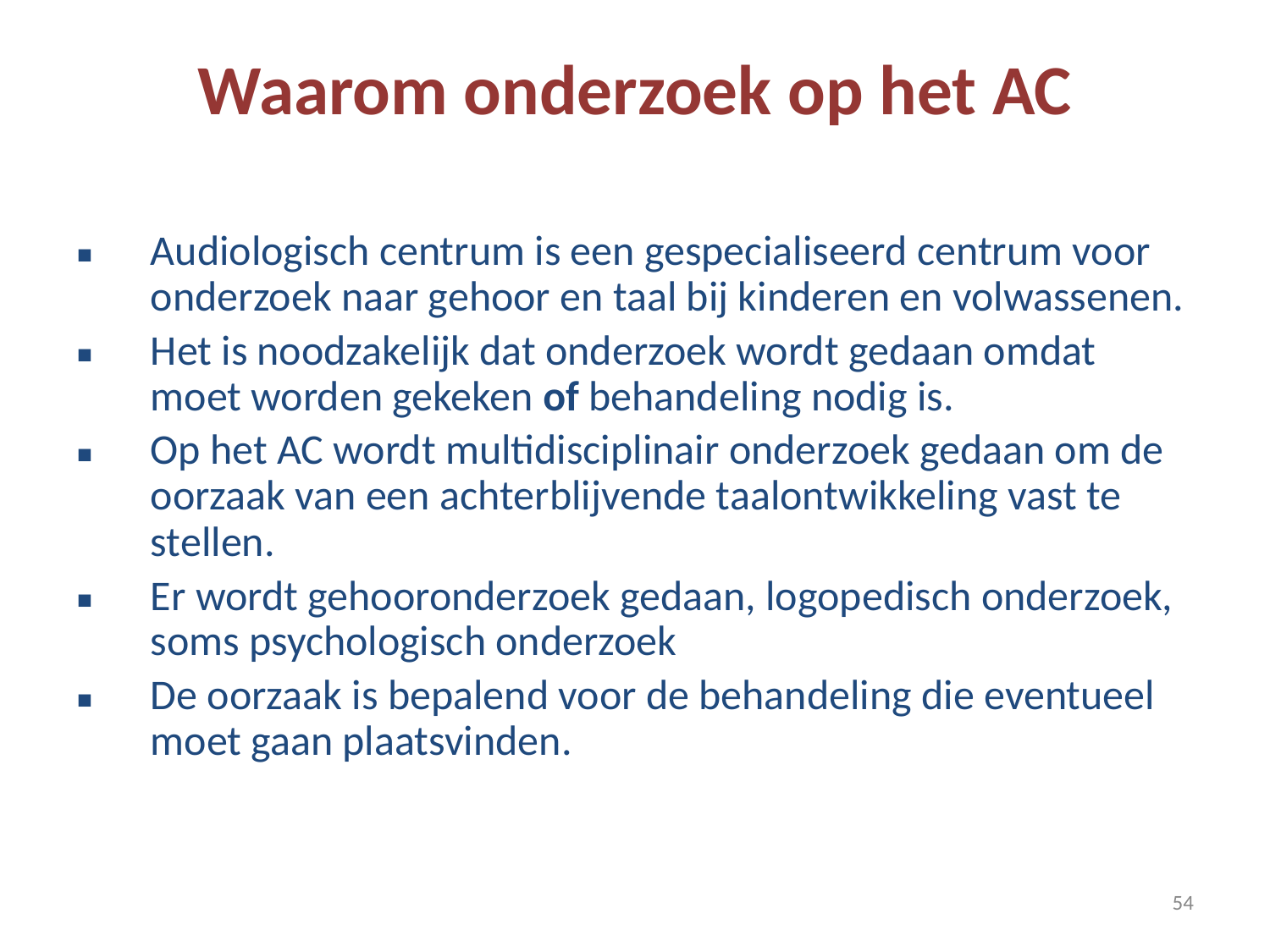

# Waarom onderzoek op het AC
Audiologisch centrum is een gespecialiseerd centrum voor onderzoek naar gehoor en taal bij kinderen en volwassenen.
Het is noodzakelijk dat onderzoek wordt gedaan omdat moet worden gekeken of behandeling nodig is.
Op het AC wordt multidisciplinair onderzoek gedaan om de oorzaak van een achterblijvende taalontwikkeling vast te stellen.
Er wordt gehooronderzoek gedaan, logopedisch onderzoek, soms psychologisch onderzoek
De oorzaak is bepalend voor de behandeling die eventueel moet gaan plaatsvinden.
54